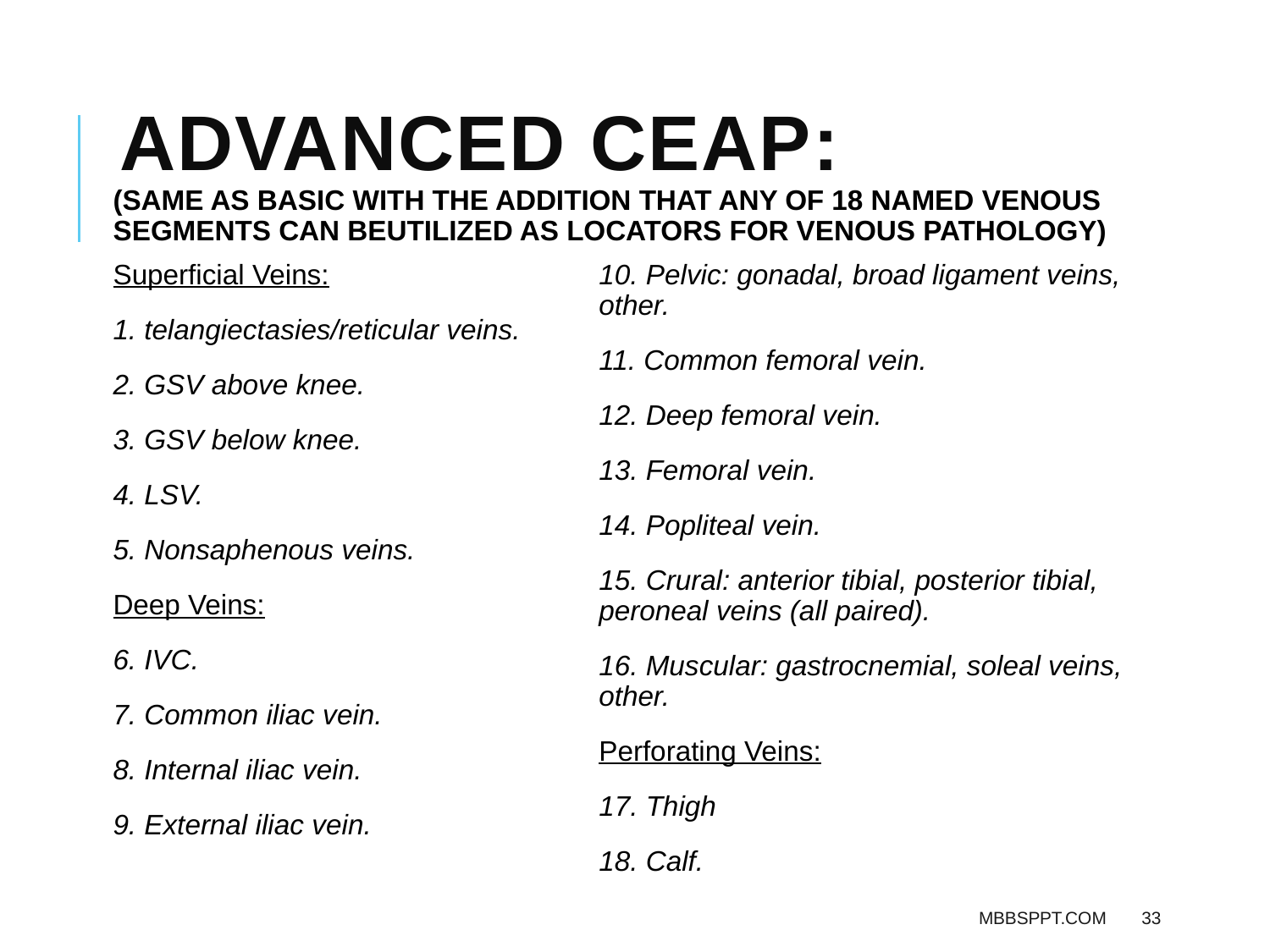

Advanced CEAP:

(SAME AS BASIC WITH THE ADDITION THAT ANY OF 18 NAMED VENOUS SEGMENTS CAN BEUTILIZED AS LOCATORS FOR VENOUS PATHOLOGY)
Superficial Veins:
1. telangiectasies/reticular veins.
2. GSV above knee.
3. GSV below knee.
4. LSV.
5. Nonsaphenous veins.
Deep Veins:
6. IVC.
7. Common iliac vein.
8. Internal iliac vein.
9. External iliac vein.
10. Pelvic: gonadal, broad ligament veins, other.
11. Common femoral vein.
12. Deep femoral vein.
13. Femoral vein.
14. Popliteal vein.
15. Crural: anterior tibial, posterior tibial, peroneal veins (all paired).
16. Muscular: gastrocnemial, soleal veins, other.
Perforating Veins:
17. Thigh
18. Calf.

MBBSPPT.COM
33